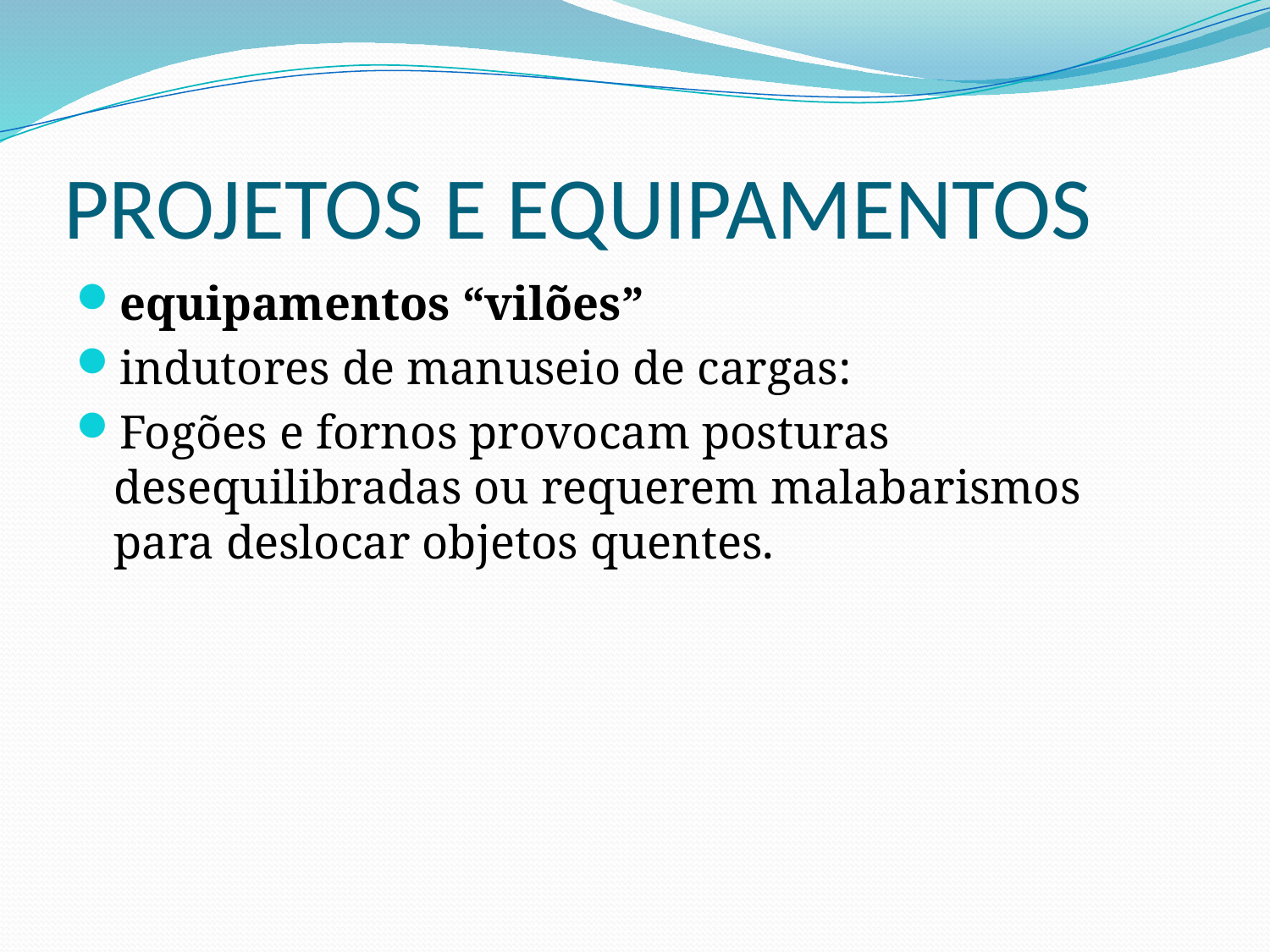

# PROJETOS E EQUIPAMENTOS
equipamentos “vilões”
indutores de manuseio de cargas:
Fogões e fornos provocam posturas desequilibradas ou requerem malabarismos para deslocar objetos quentes.